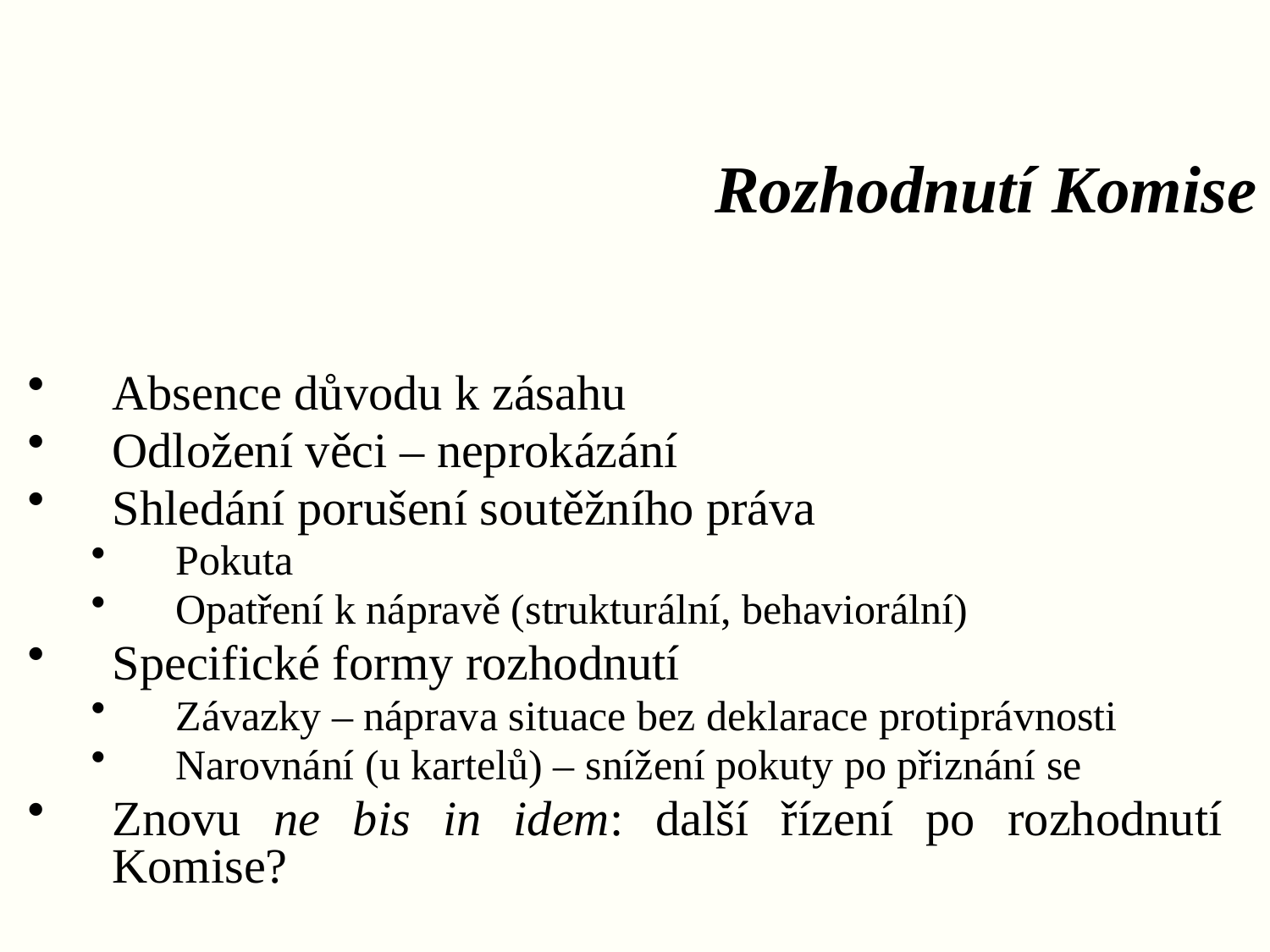

# Rozhodnutí Komise
Absence důvodu k zásahu
Odložení věci – neprokázání
Shledání porušení soutěžního práva
Pokuta
Opatření k nápravě (strukturální, behaviorální)
Specifické formy rozhodnutí
Závazky – náprava situace bez deklarace protiprávnosti
Narovnání (u kartelů) – snížení pokuty po přiznání se
Znovu ne bis in idem: další řízení po rozhodnutí Komise?